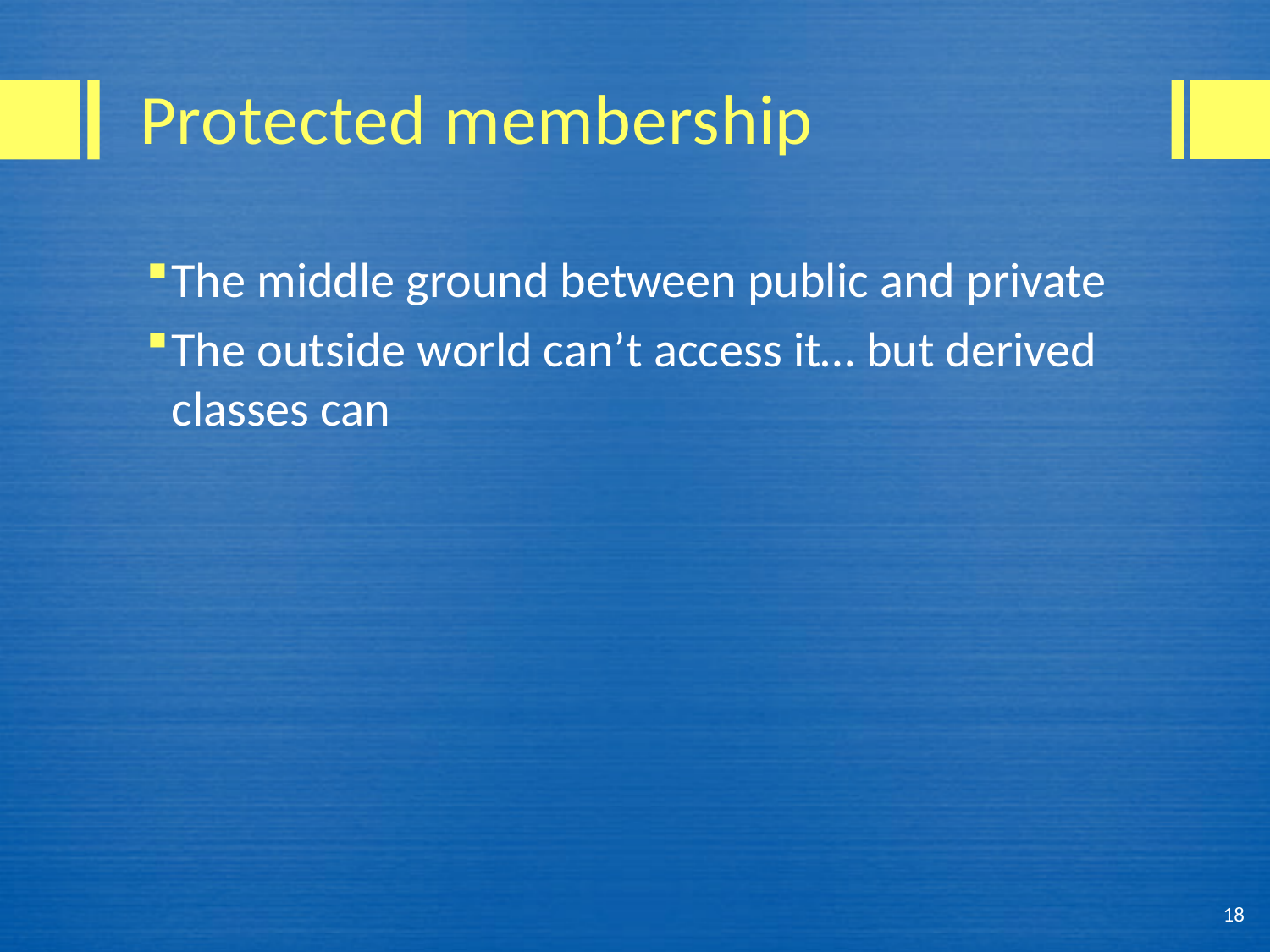

# Protected membership
The middle ground between public and private
The outside world can’t access it… but derived classes can
18